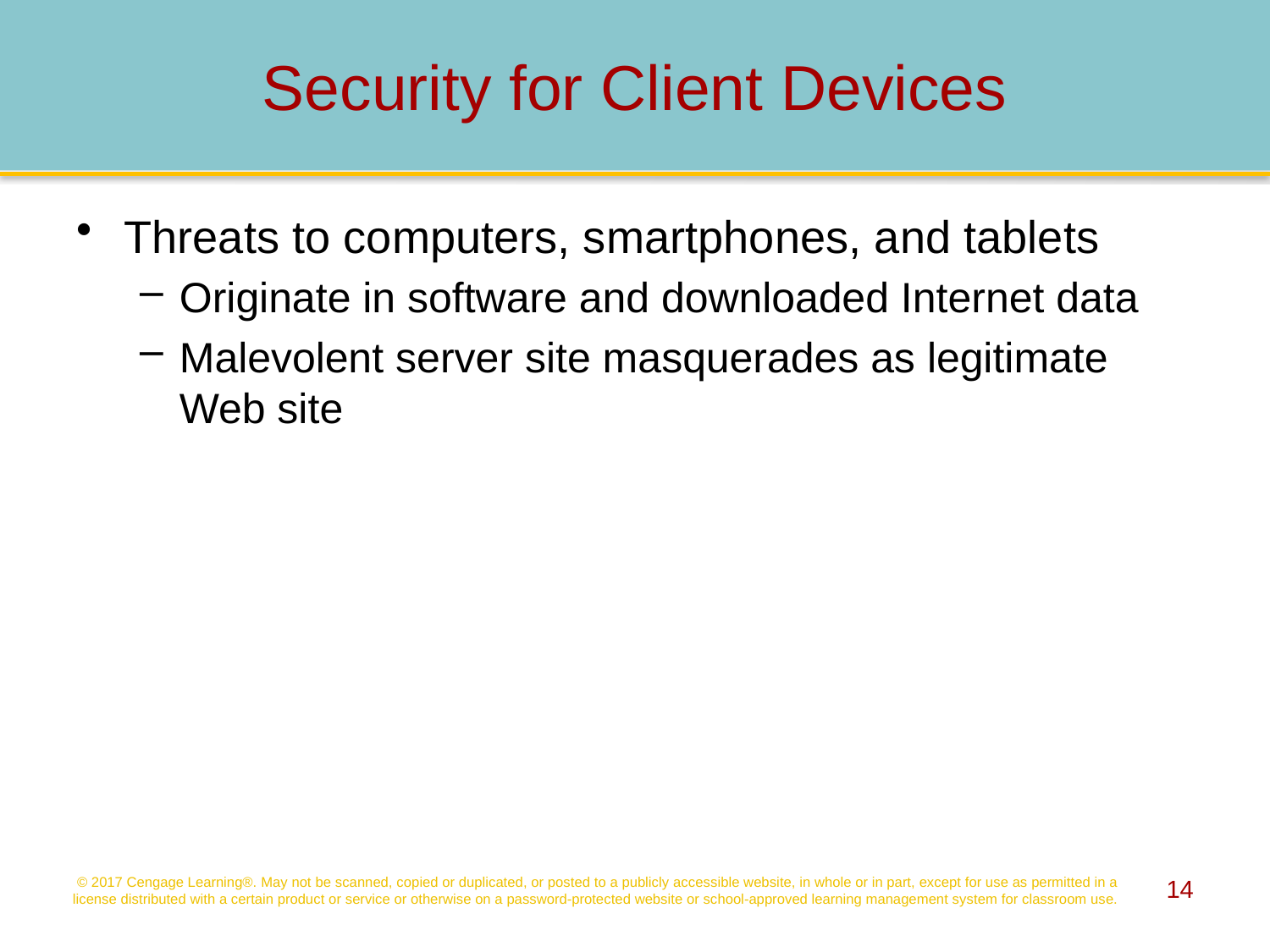

# Security for Client Devices
Threats to computers, smartphones, and tablets
Originate in software and downloaded Internet data
Malevolent server site masquerades as legitimate Web site
© 2017 Cengage Learning®. May not be scanned, copied or duplicated, or posted to a publicly accessible website, in whole or in part, except for use as permitted in a license distributed with a certain product or service or otherwise on a password-protected website or school-approved learning management system for classroom use.
14